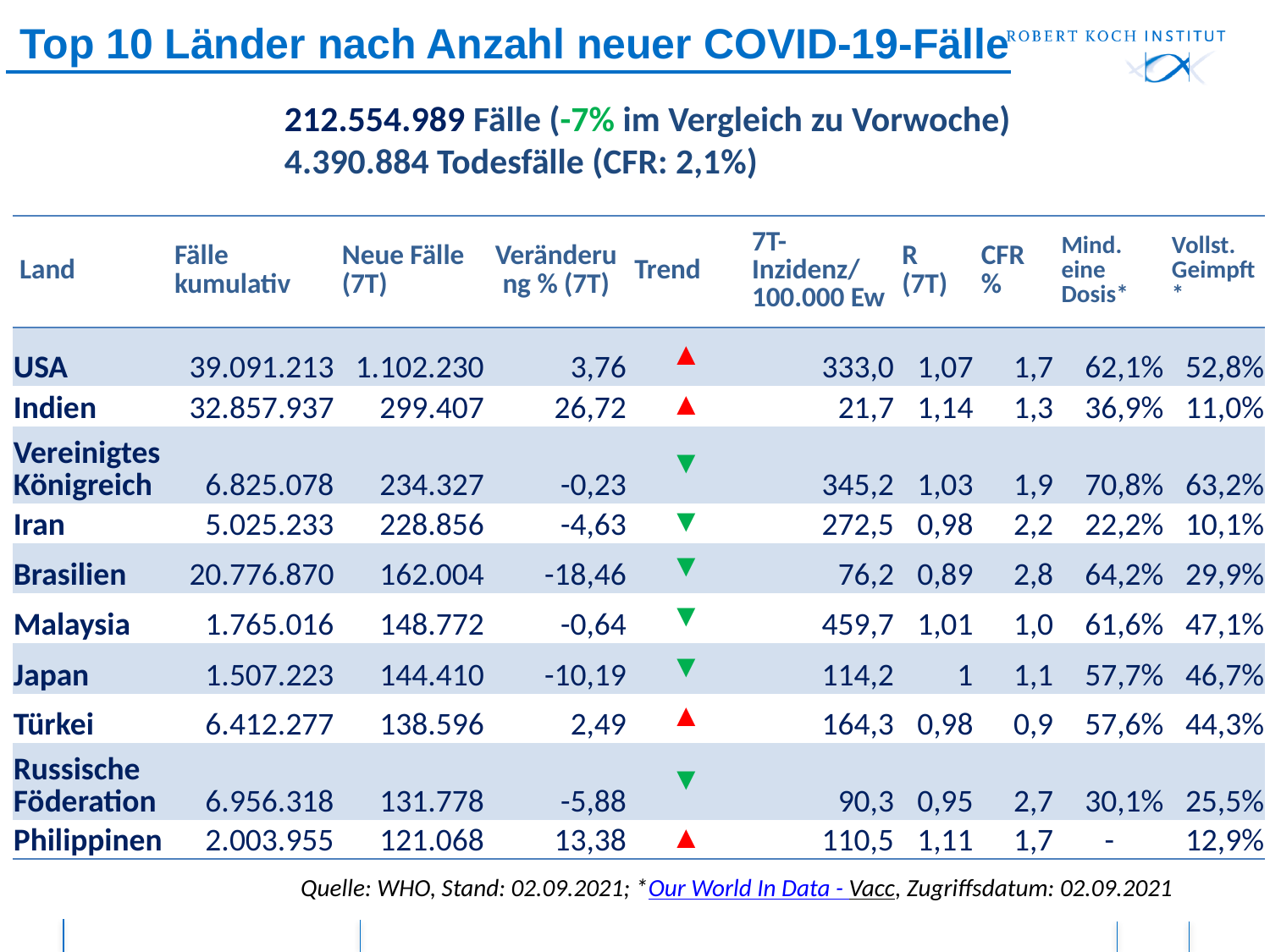

# Top 10 Länder nach Anzahl neuer COVID-19-Fälle
212.554.989 Fälle (-7% im Vergleich zu Vorwoche)
4.390.884 Todesfälle (CFR: 2,1%)
| Land | Fälle kumulativ | Neue Fälle (7T) | Veränderung % (7T) | Trend | 7T-Inzidenz/ 100.000 Ew | R (7T) | CFR % | Mind. eine Dosis\* | Vollst. Geimpft\* |
| --- | --- | --- | --- | --- | --- | --- | --- | --- | --- |
| USA | 39.091.213 | 1.102.230 | 3,76 | ▲ | 333,0 | 1,07 | 1,7 | 62,1% | 52,8% |
| Indien | 32.857.937 | 299.407 | 26,72 | ▲ | 21,7 | 1,14 | 1,3 | 36,9% | 11,0% |
| Vereinigtes Königreich | 6.825.078 | 234.327 | -0,23 | ▼ | 345,2 | 1,03 | 1,9 | 70,8% | 63,2% |
| Iran | 5.025.233 | 228.856 | -4,63 | ▼ | 272,5 | 0,98 | 2,2 | 22,2% | 10,1% |
| Brasilien | 20.776.870 | 162.004 | -18,46 | ▼ | 76,2 | 0,89 | 2,8 | 64,2% | 29,9% |
| Malaysia | 1.765.016 | 148.772 | -0,64 | ▼ | 459,7 | 1,01 | 1,0 | 61,6% | 47,1% |
| Japan | 1.507.223 | 144.410 | -10,19 | ▼ | 114,2 | 1 | 1,1 | 57,7% | 46,7% |
| Türkei | 6.412.277 | 138.596 | 2,49 | ▲ | 164,3 | 0,98 | 0,9 | 57,6% | 44,3% |
| Russische Föderation | 6.956.318 | 131.778 | -5,88 | ▼ | 90,3 | 0,95 | 2,7 | 30,1% | 25,5% |
| Philippinen | 2.003.955 | 121.068 | 13,38 | ▲ | 110,5 | 1,11 | 1,7 | - | 12,9% |
Quelle: WHO, Stand: 02.09.2021; *Our World In Data - Vacc, Zugriffsdatum: 02.09.2021